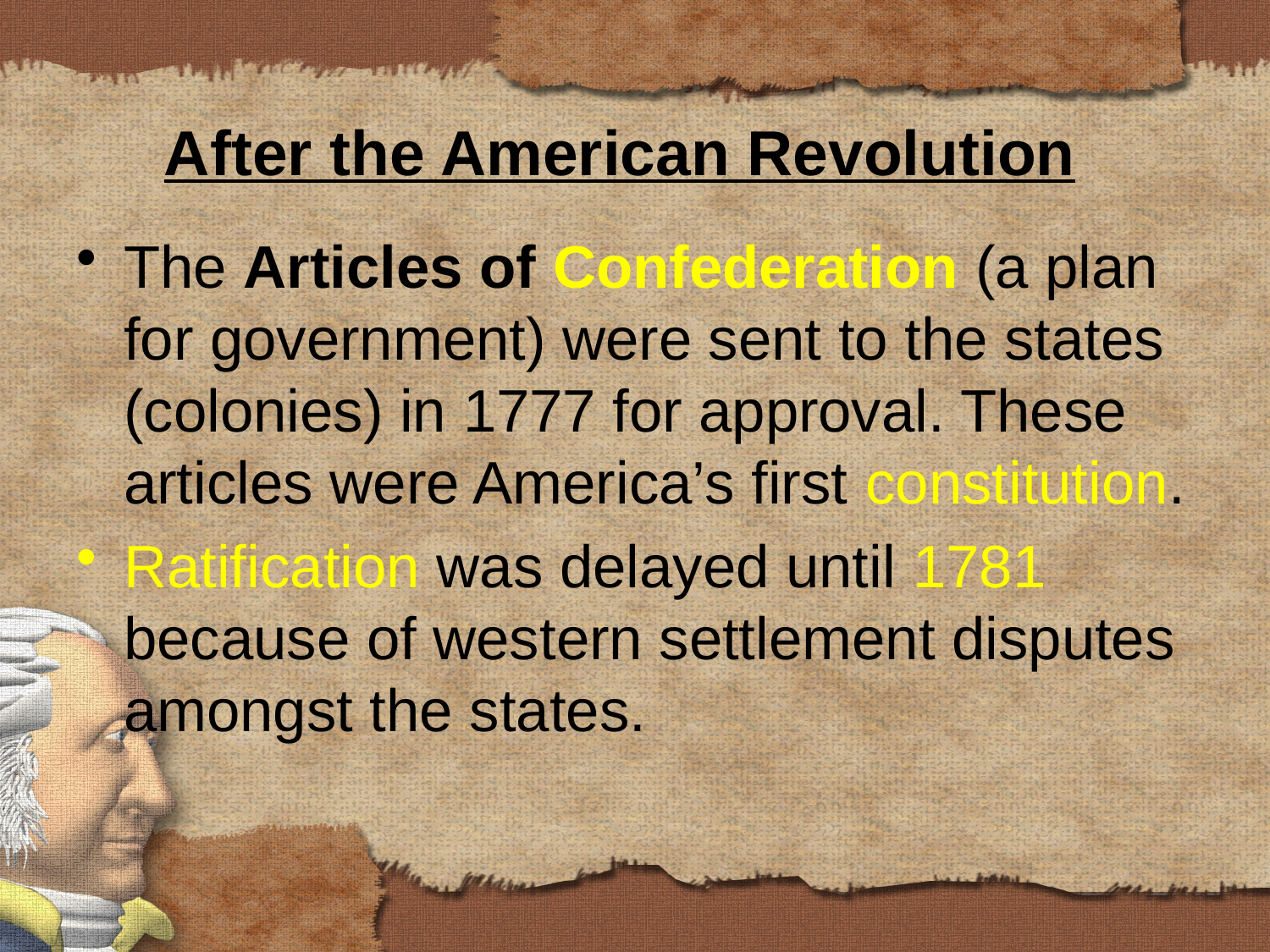

After the American Revolution
The Articles of Confederation (a plan for government) were sent to the states (colonies) in 1777 for approval. These articles were America’s first constitution.
Ratification was delayed until 1781 because of western settlement disputes amongst the states.